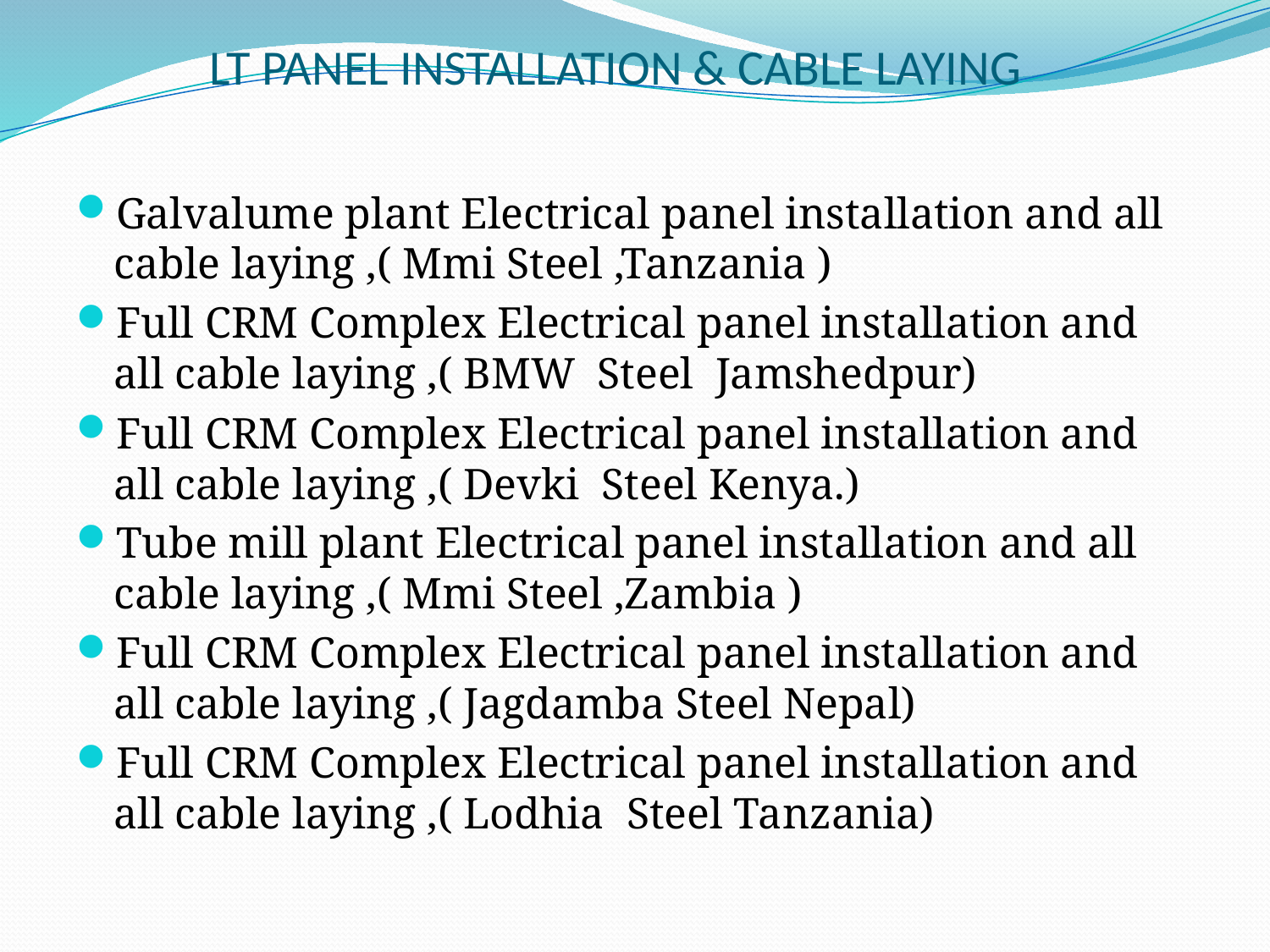

# LT PANEL INSTALLATION & CABLE LAYING

Galvalume plant Electrical panel installation and all cable laying ,( Mmi Steel ,Tanzania )
Full CRM Complex Electrical panel installation and all cable laying ,( BMW  Steel  Jamshedpur)
Full CRM Complex Electrical panel installation and all cable laying ,( Devki  Steel Kenya.)
Tube mill plant Electrical panel installation and all cable laying ,( Mmi Steel ,Zambia )
Full CRM Complex Electrical panel installation and all cable laying ,( Jagdamba Steel Nepal)
Full CRM Complex Electrical panel installation and all cable laying ,( Lodhia  Steel Tanzania)